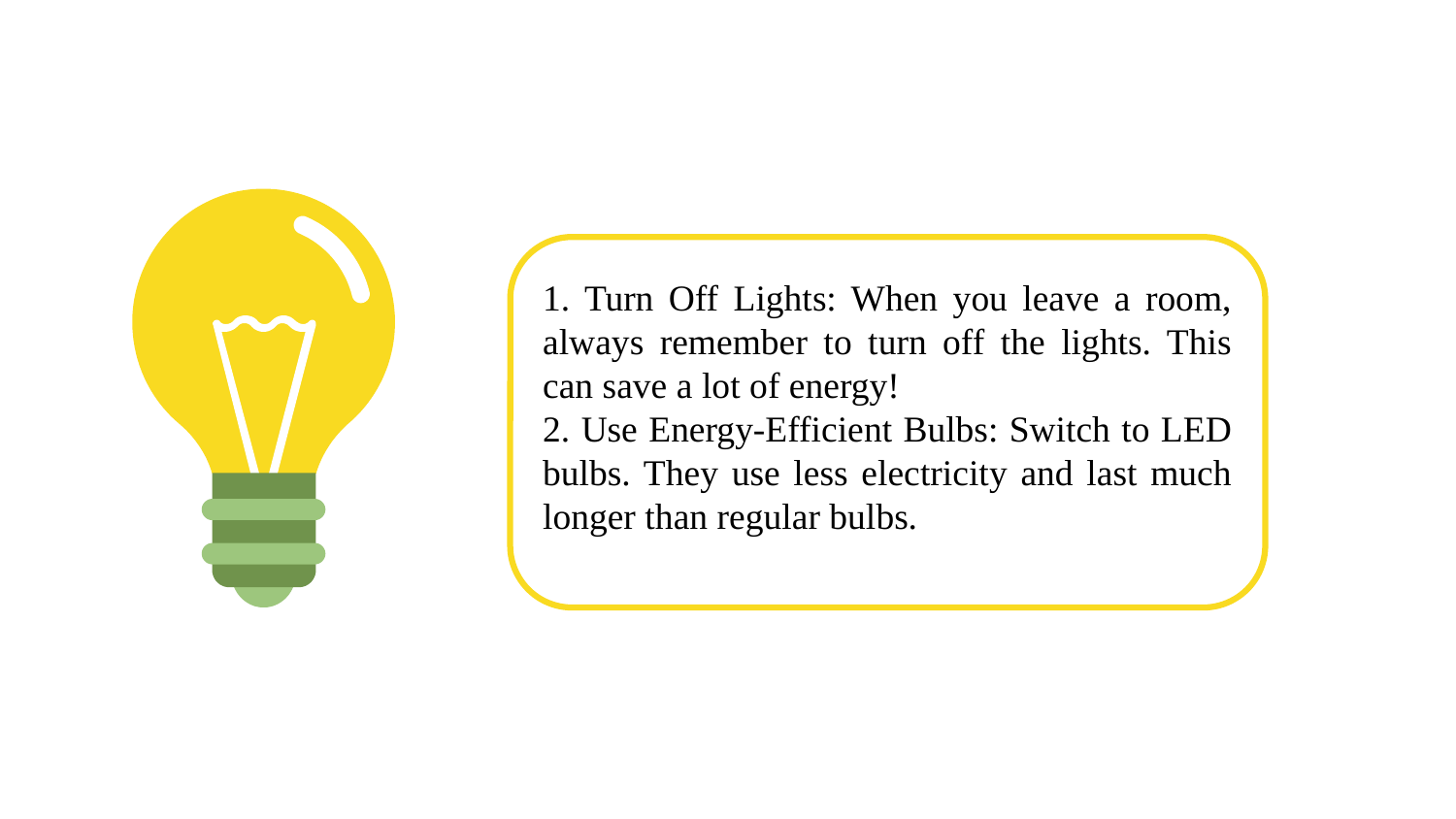

1. Turn Off Lights: When you leave a room, always remember to turn off the lights. This can save a lot of energy!
2. Use Energy-Efficient Bulbs: Switch to LED bulbs. They use less electricity and last much longer than regular bulbs.